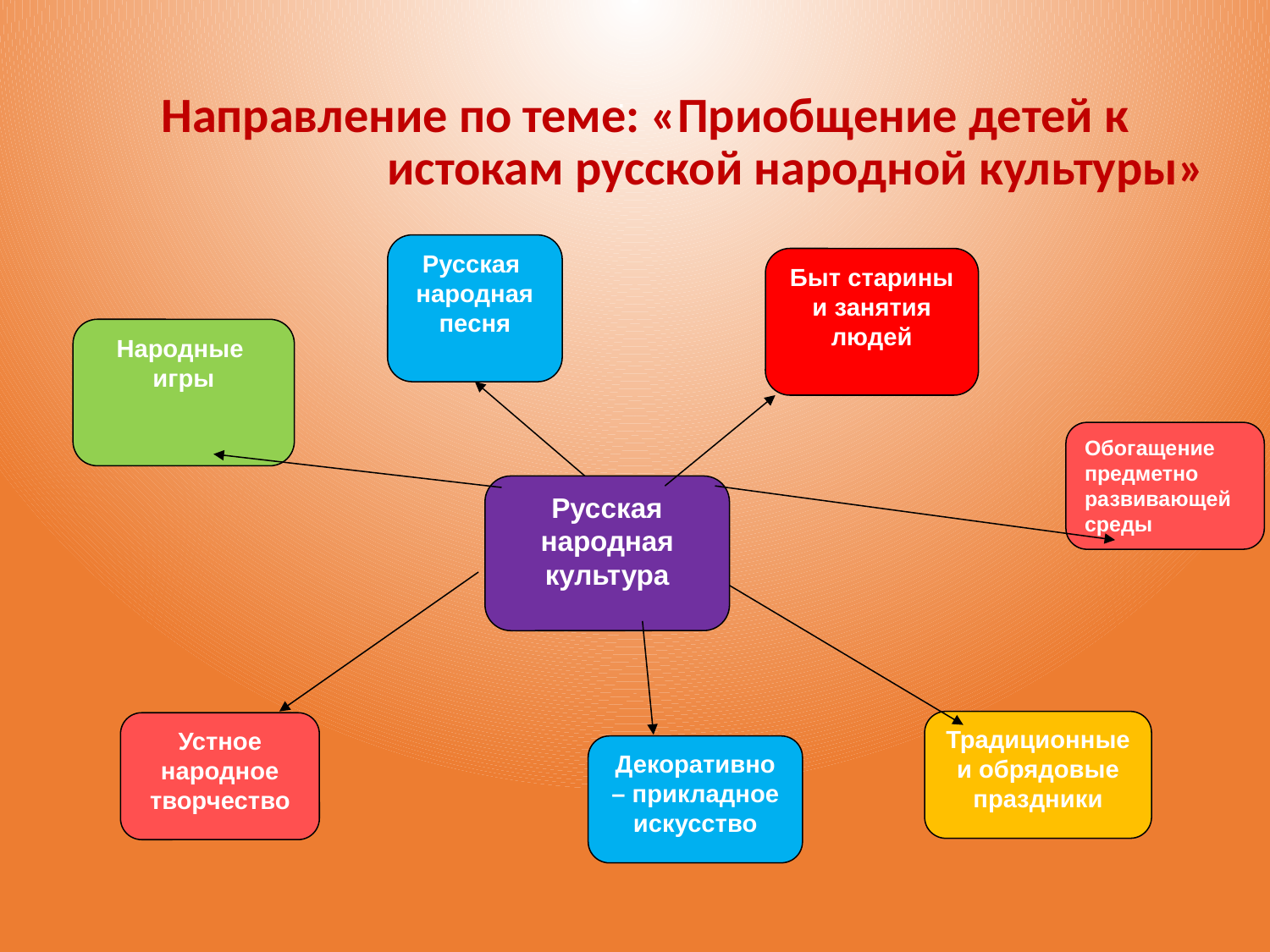

# Направление по теме: «Приобщение детей к истокам русской народной культуры»

.

Русская
народная
песня

Быт старины и занятия людей
Народные
игры
Обогащение предметно развивающей среды
Русская народная культура
Традиционные и обрядовые праздники
Устное народное творчество
Декоративно – прикладное искусство